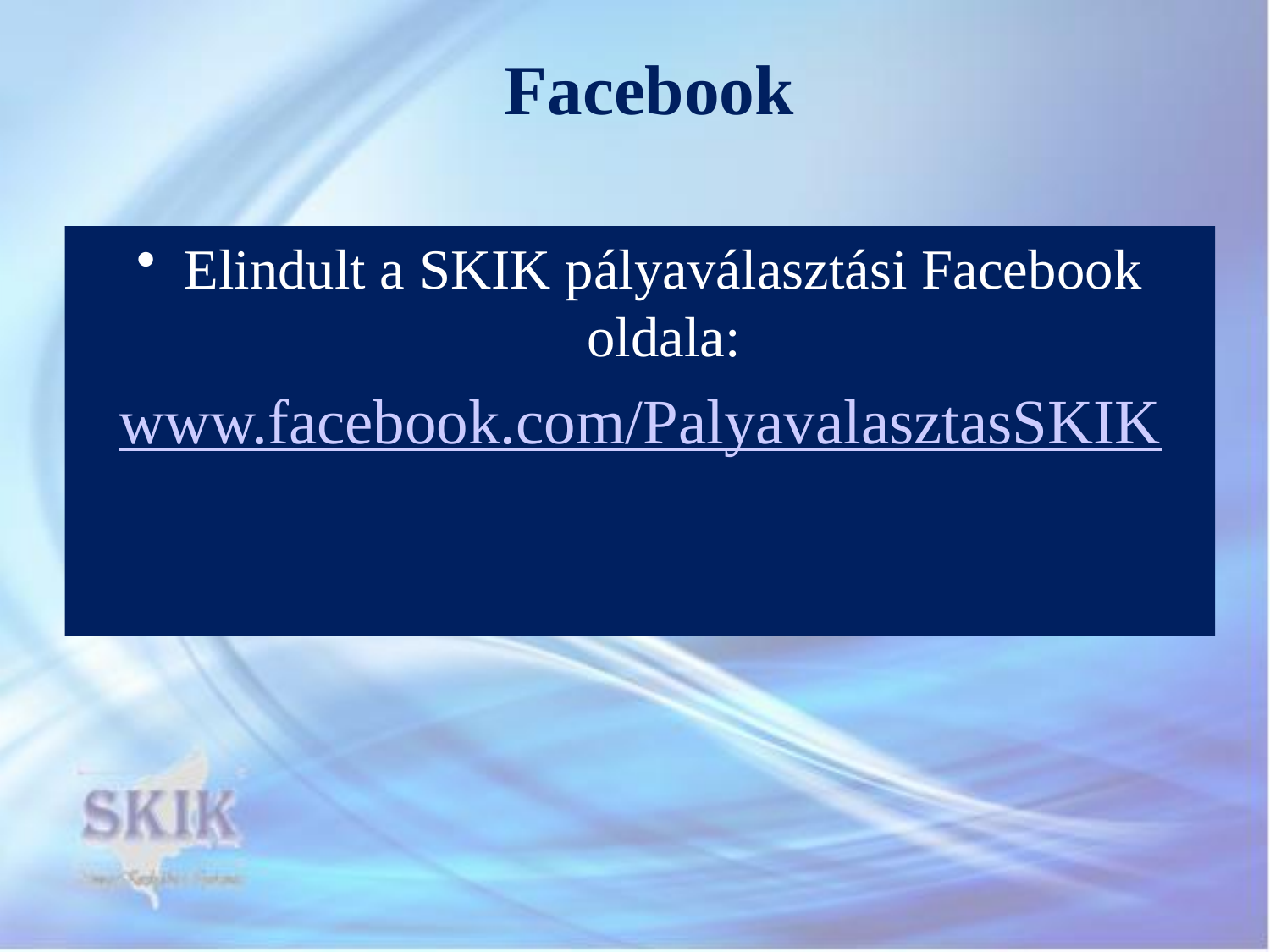

# Facebook
Elindult a SKIK pályaválasztási Facebook oldala:
www.facebook.com/PalyavalasztasSKIK